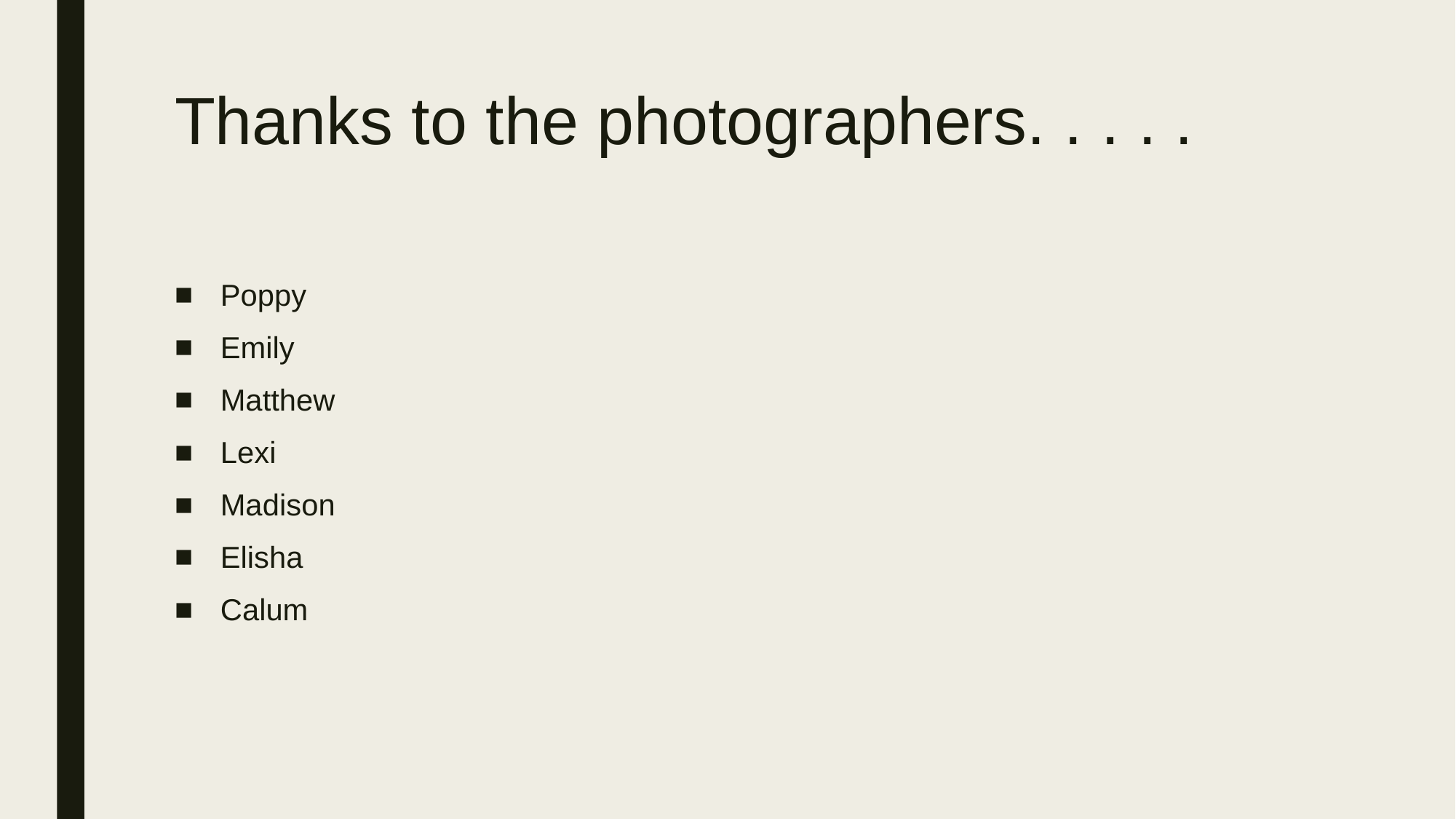

# Thanks to the photographers. . . . .
Poppy
Emily
Matthew
Lexi
Madison
Elisha
Calum